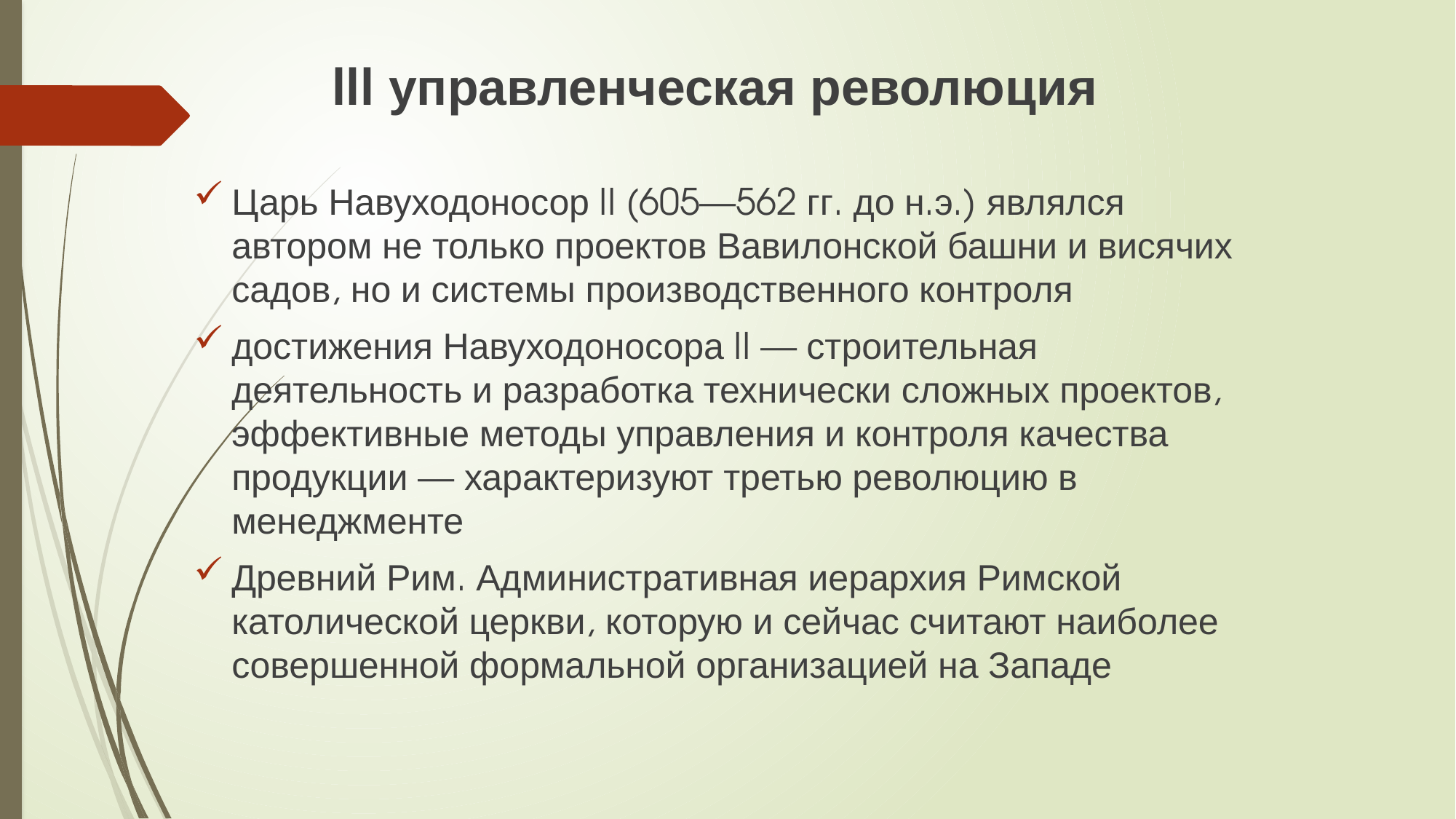

III управленческая революция

Царь Навуходоносор II (605—562 гг. до н.э.) являлся автором не только проектов Вавилонской башни и висячих садов, но и системы производственного контроля
достижения Навуходоносора II — строительная деятельность и разработка технически сложных проектов, эффективные методы управления и контроля качества продукции — характеризуют третью революцию в менеджменте
Древний Рим. Административная иерархия Римской католической церкви, которую и сейчас считают наиболее совершенной формальной организацией на Западе